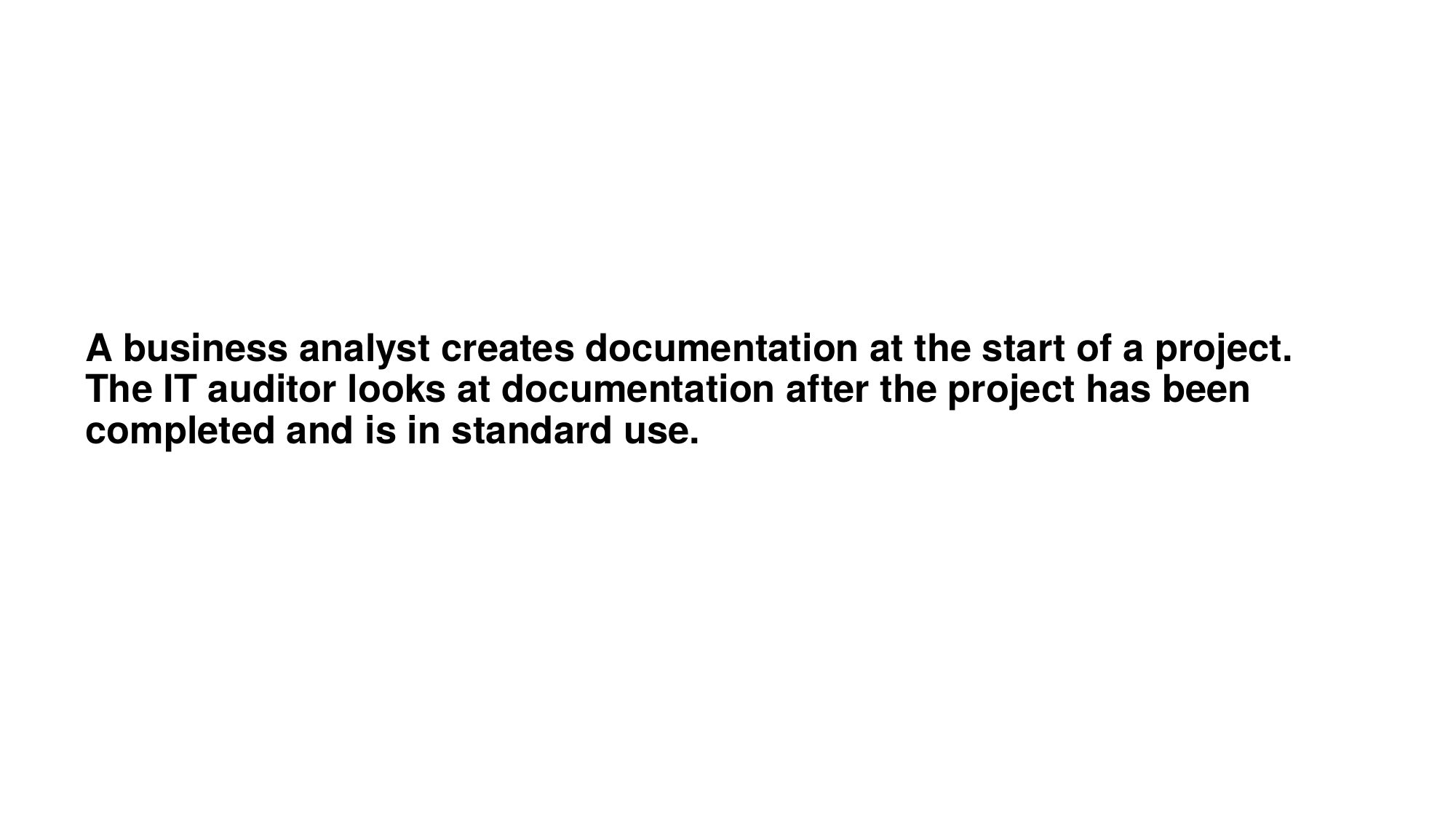

# A business analyst creates documentation at the start of a project. The IT auditor looks at documentation after the project has been completed and is in standard use.